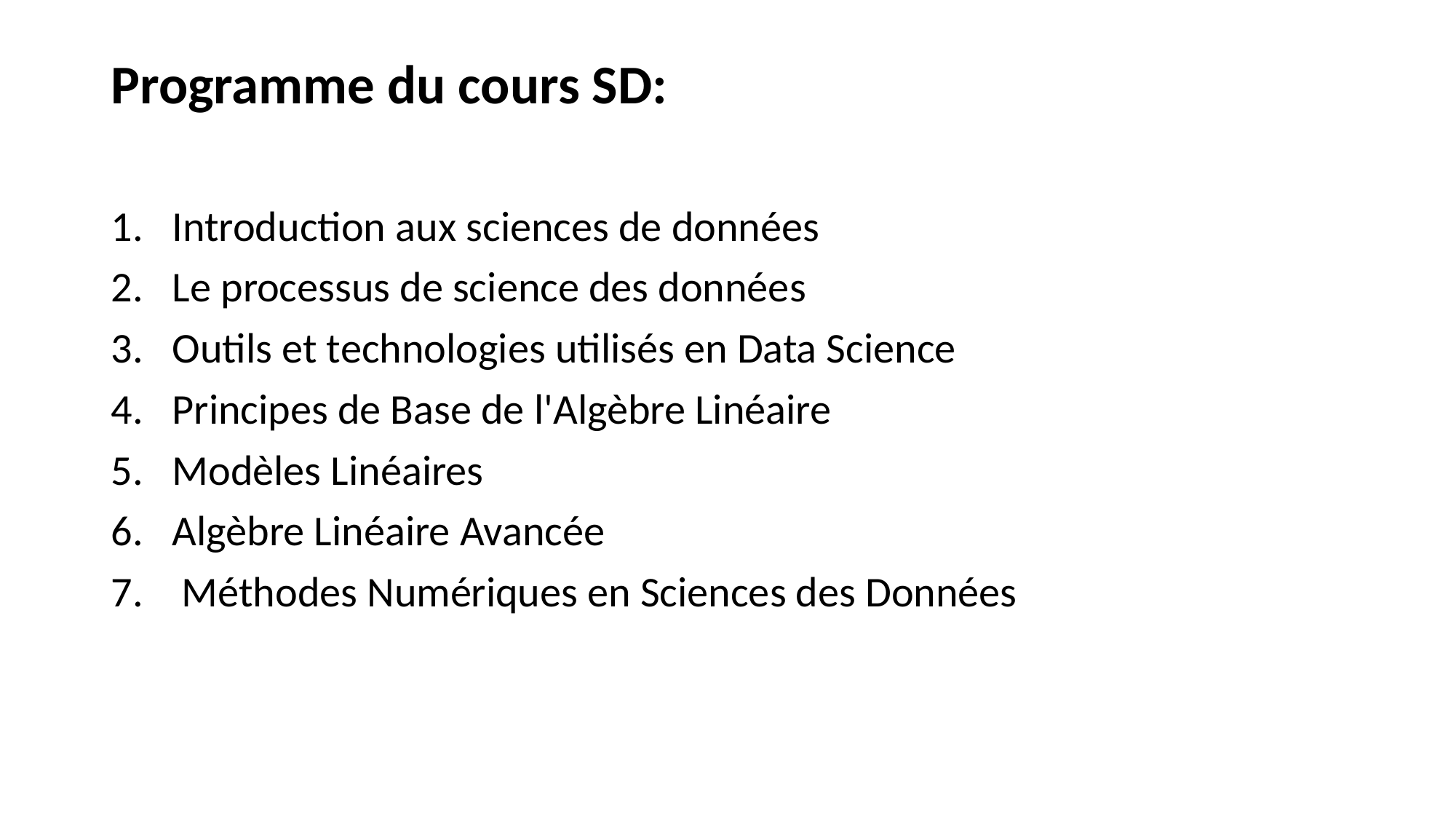

Programme du cours SD:

Introduction aux sciences de données
Le processus de science des données
Outils et technologies utilisés en Data Science
Principes de Base de l'Algèbre Linéaire
Modèles Linéaires
Algèbre Linéaire Avancée
 Méthodes Numériques en Sciences des Données